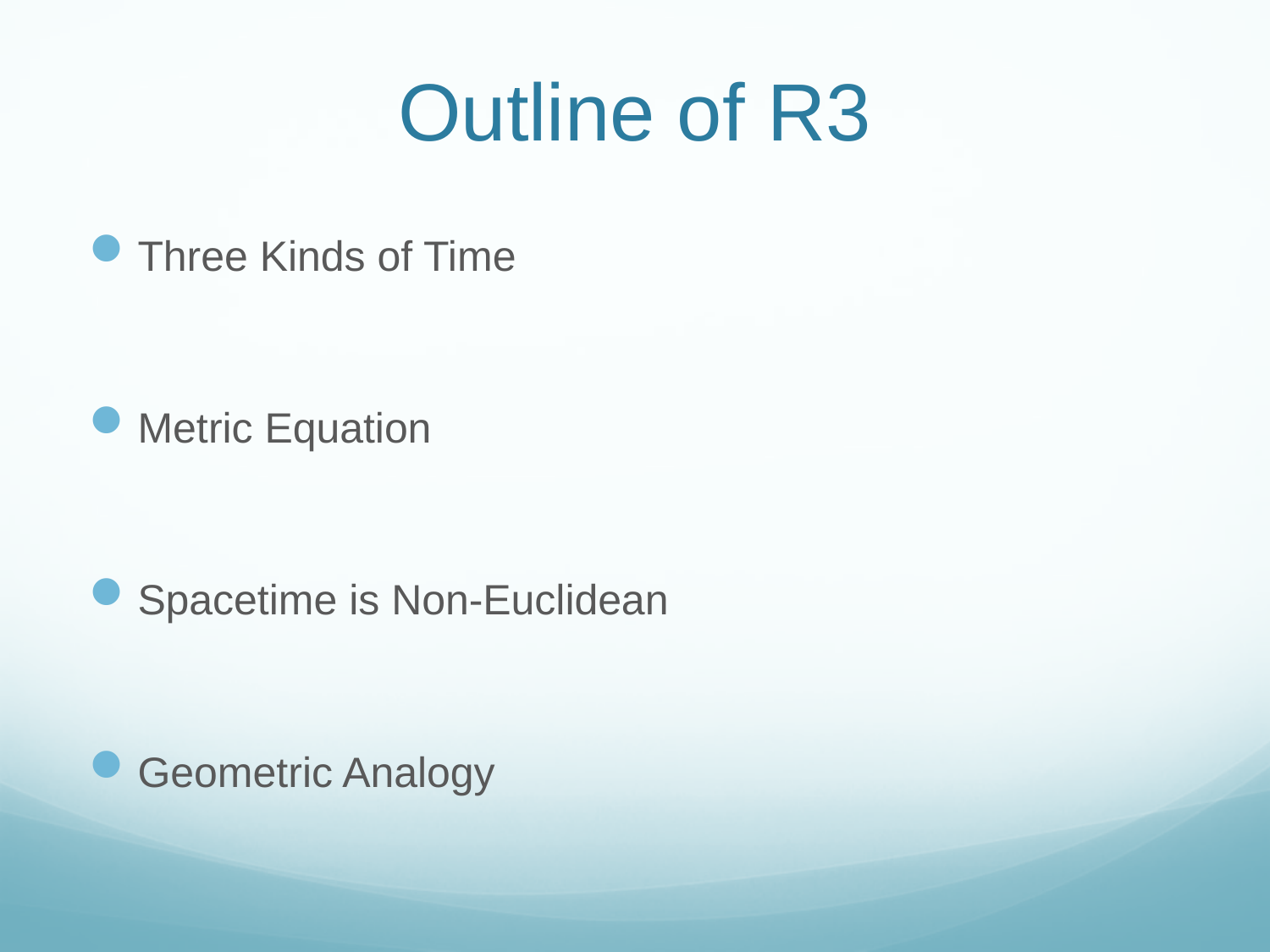

# Outline of R3
Three Kinds of Time

Metric Equation

Spacetime is Non-Euclidean

Geometric Analogy